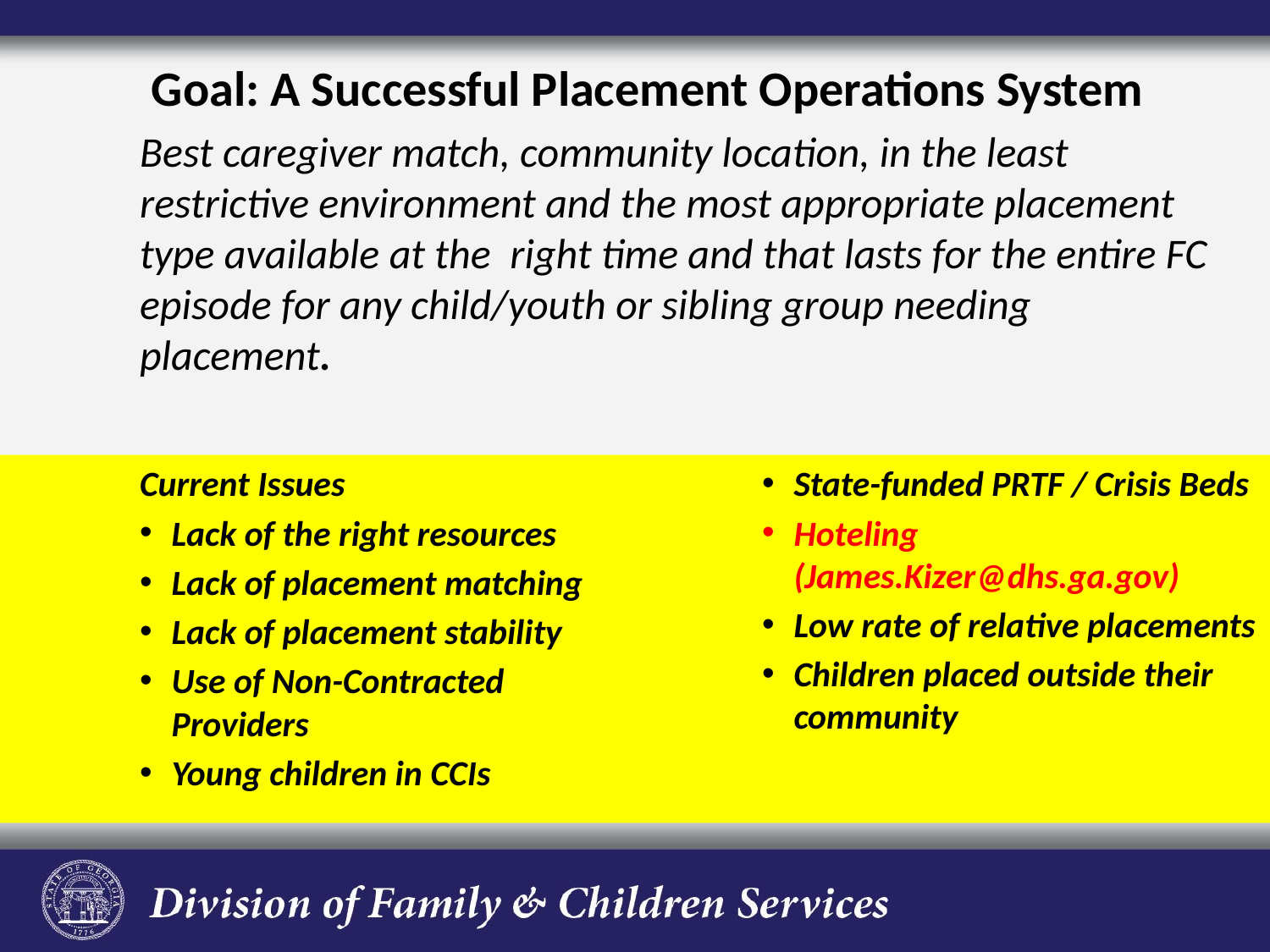

Goal: A Successful Placement Operations System
Best caregiver match, community location, in the least restrictive environment and the most appropriate placement type available at the  right time and that lasts for the entire FC episode for any child/youth or sibling group needing placement.
Current Issues
Lack of the right resources
Lack of placement matching
Lack of placement stability
Use of Non-Contracted Providers
Young children in CCIs
State-funded PRTF / Crisis Beds
Hoteling  (James.Kizer@dhs.ga.gov)
Low rate of relative placements
Children placed outside their community